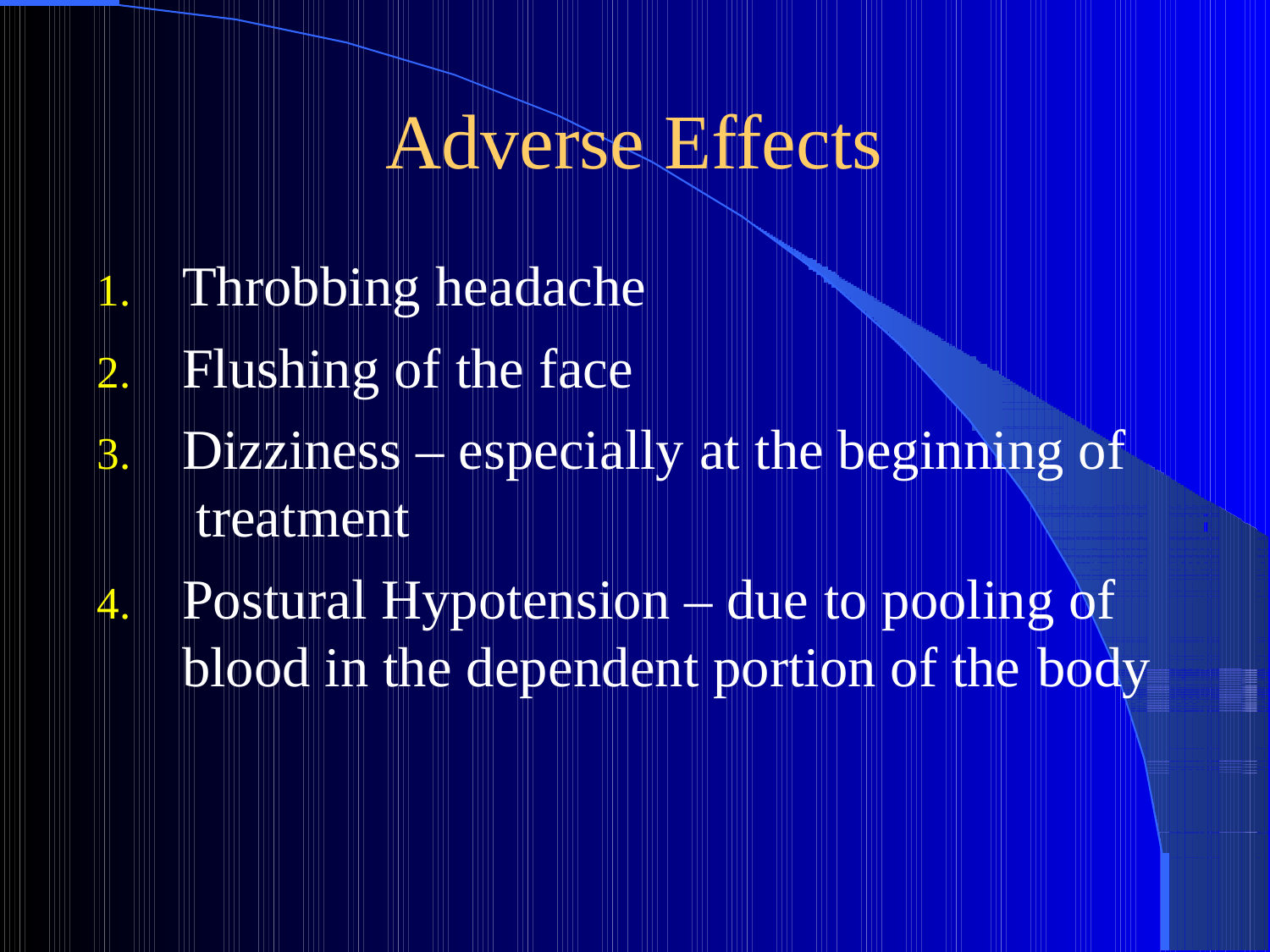

# Adverse Effects

Throbbing headache
Flushing of the face
Dizziness – especially at the beginning of  treatment
Postural Hypotension – due to pooling of  blood in the dependent portion of the body